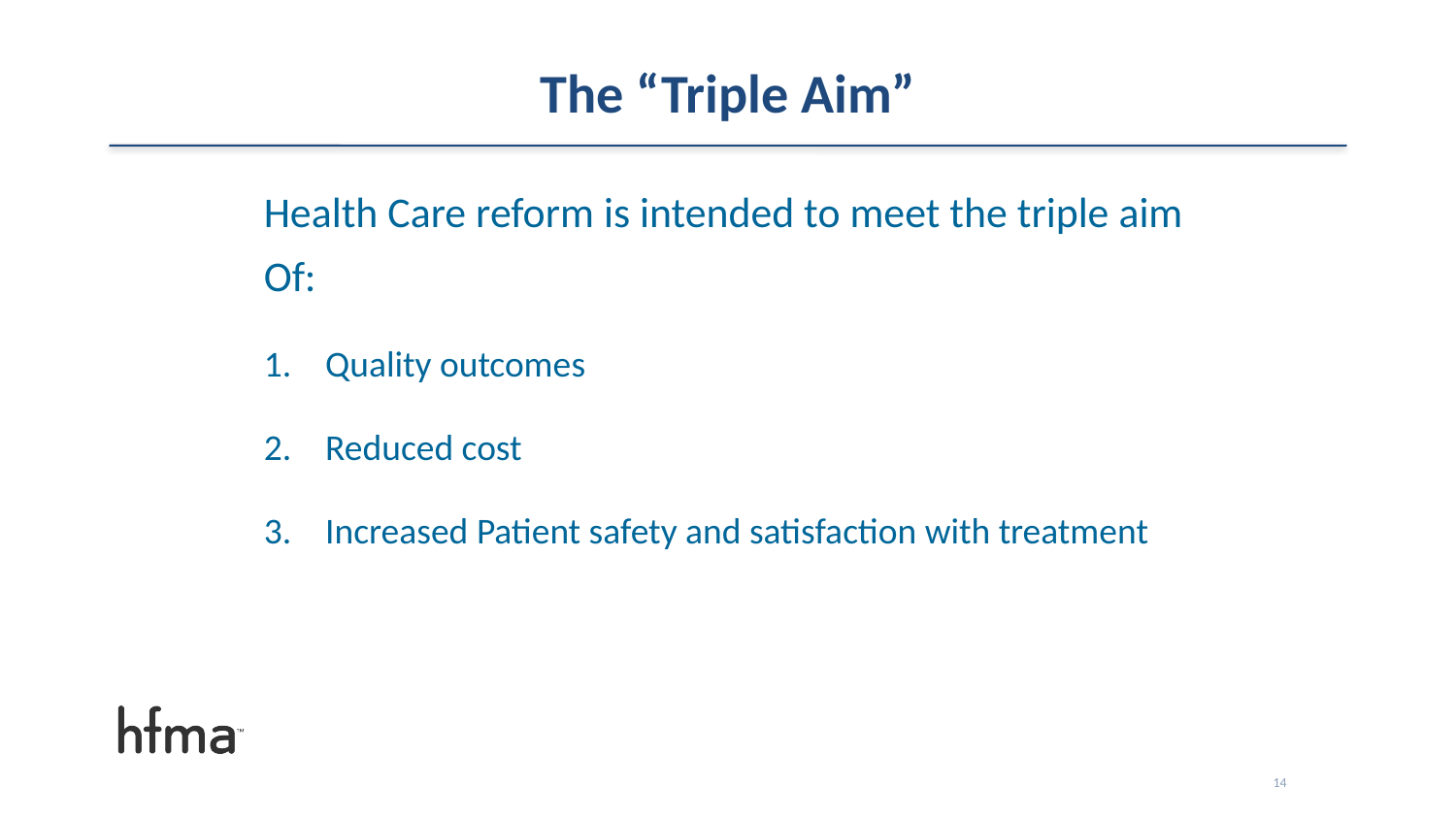

# The “Triple Aim”
Health Care reform is intended to meet the triple aim
Of:
Quality outcomes
Reduced cost
Increased Patient safety and satisfaction with treatment

14